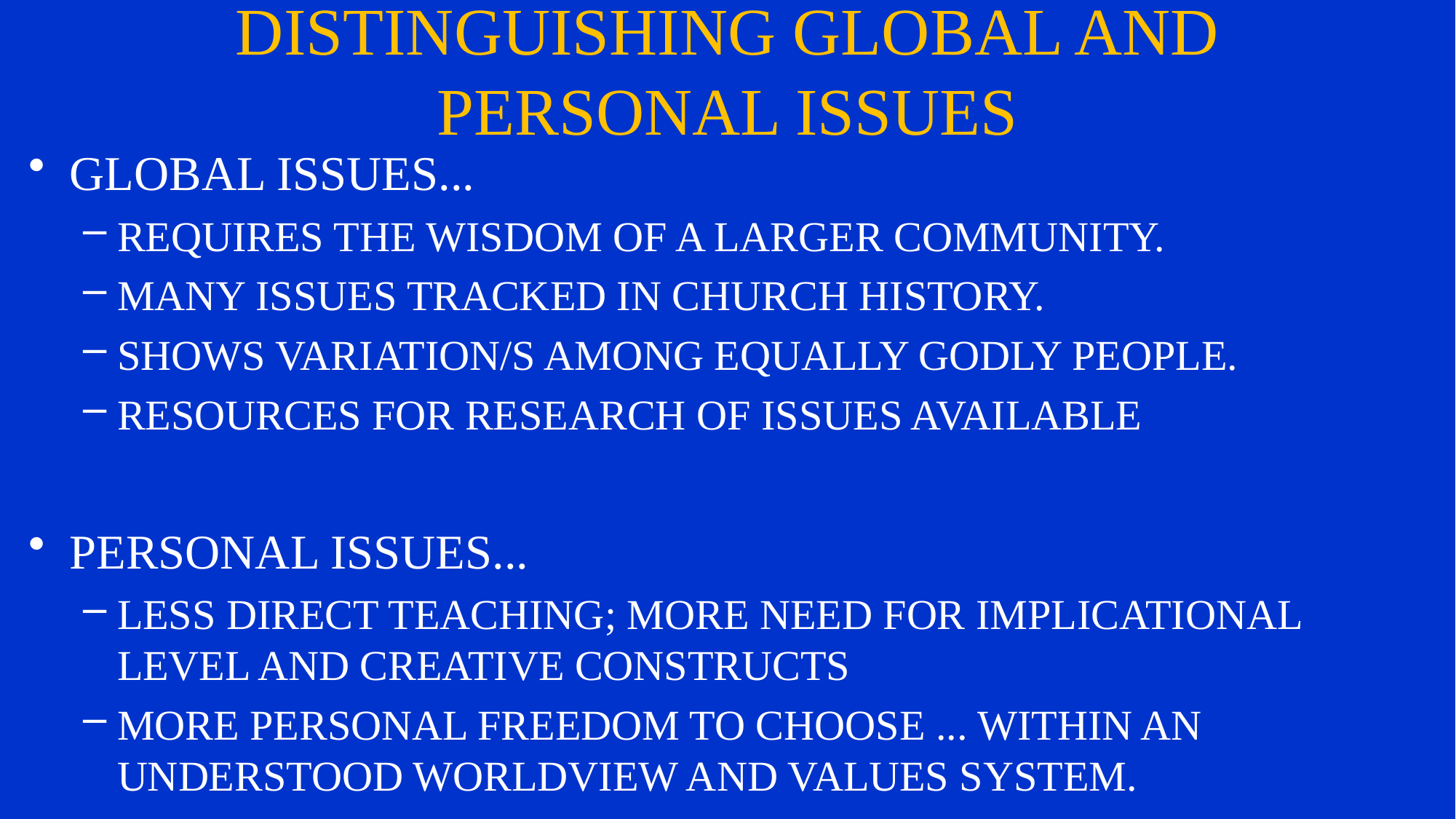

# DISTINGUISHING GLOBAL AND PERSONAL ISSUES
GLOBAL ISSUES...
REQUIRES THE WISDOM OF A LARGER COMMUNITY.
MANY ISSUES TRACKED IN CHURCH HISTORY.
SHOWS VARIATION/S AMONG EQUALLY GODLY PEOPLE.
RESOURCES FOR RESEARCH OF ISSUES AVAILABLE

PERSONAL ISSUES...
LESS DIRECT TEACHING; MORE NEED FOR IMPLICATIONAL LEVEL AND CREATIVE CONSTRUCTS
MORE PERSONAL FREEDOM TO CHOOSE ... WITHIN AN UNDERSTOOD WORLDVIEW AND VALUES SYSTEM.